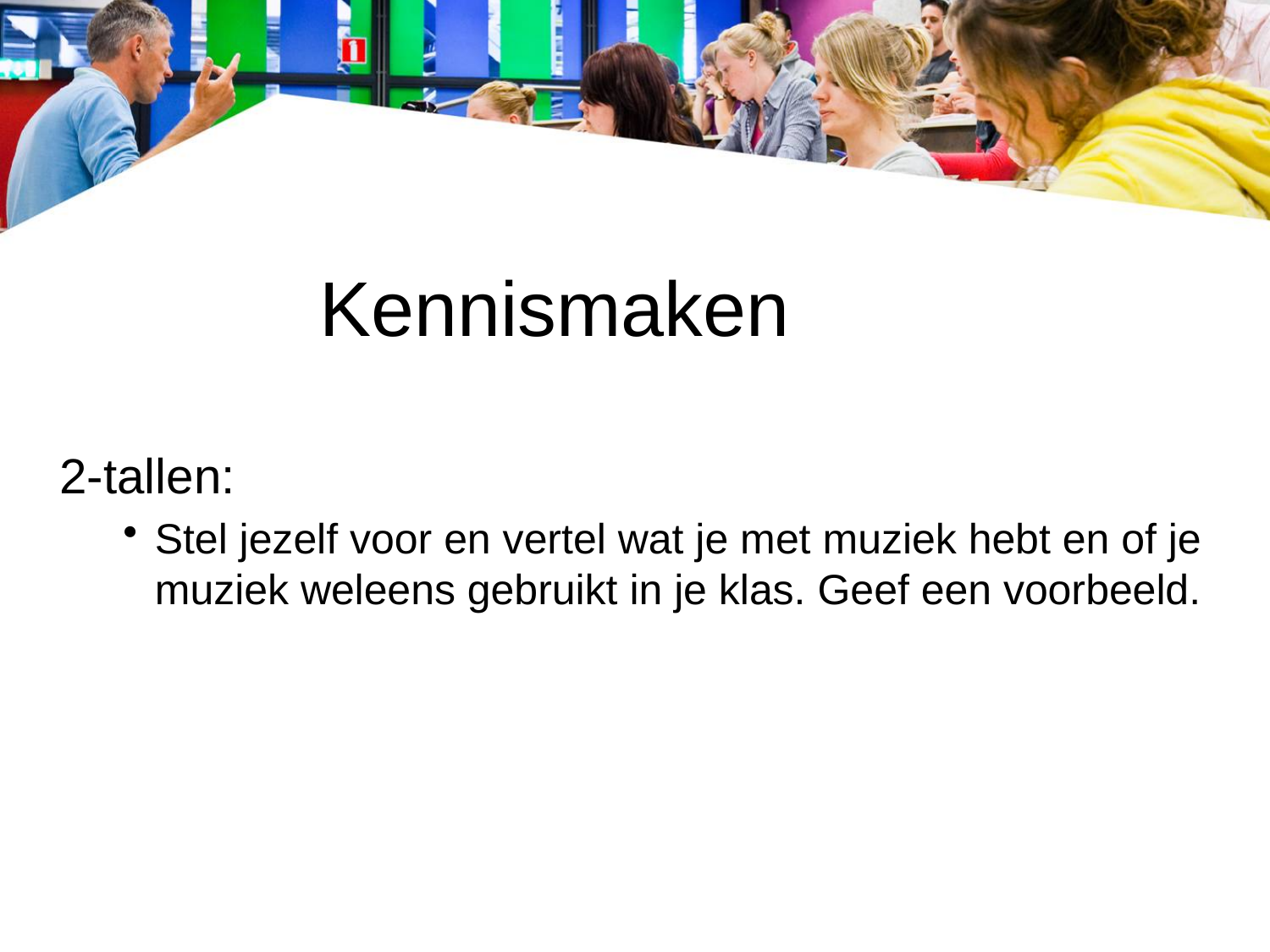

# Kennismaken
2-tallen:
Stel jezelf voor en vertel wat je met muziek hebt en of je muziek weleens gebruikt in je klas. Geef een voorbeeld.